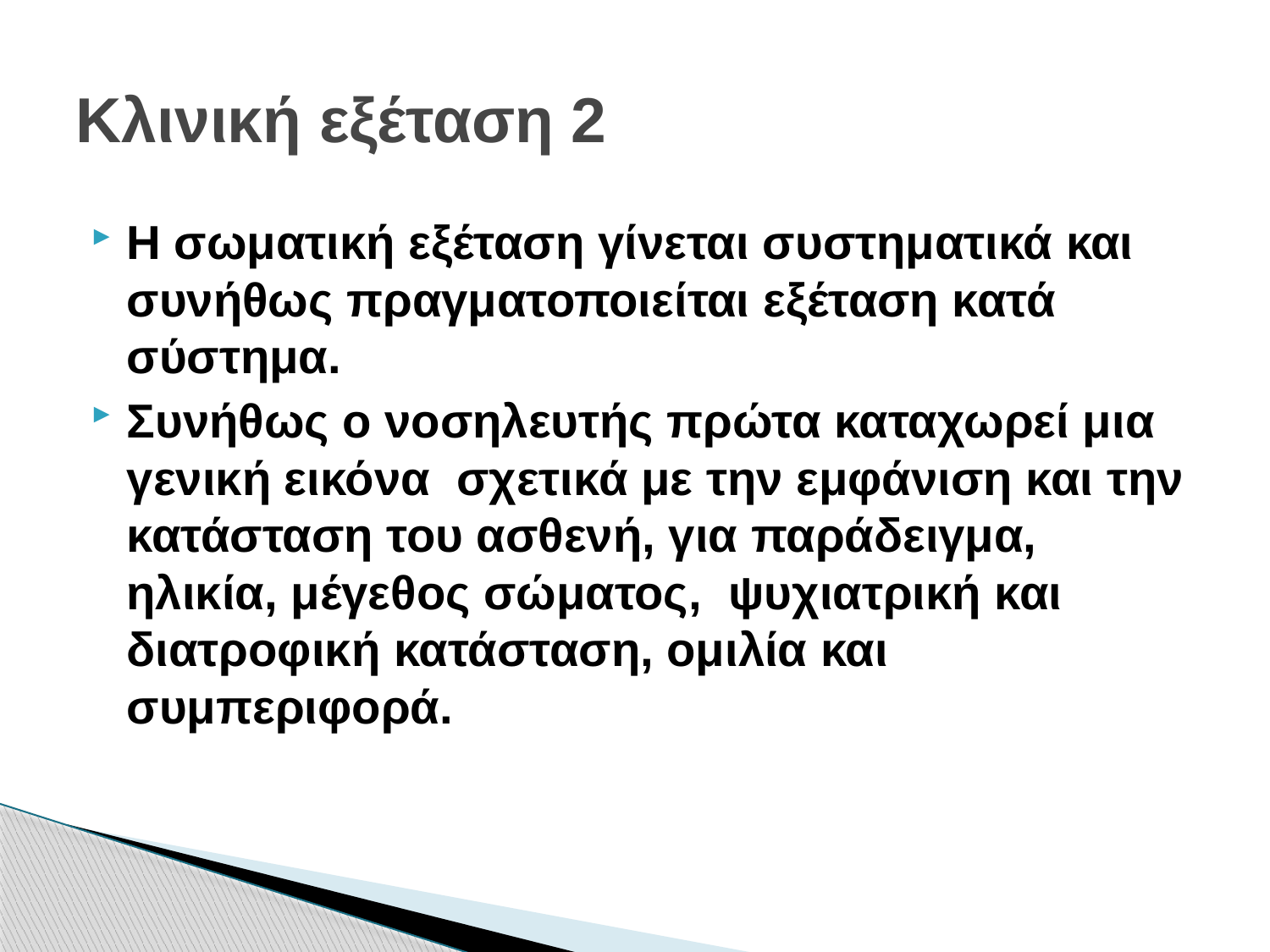

# Κλινική εξέταση 2
Η σωματική εξέταση γίνεται συστηματικά και συνήθως πραγματοποιείται εξέταση κατά σύστημα.
Συνήθως ο νοσηλευτής πρώτα καταχωρεί μια γενική εικόνα  σχετικά με την εμφάνιση και την κατάσταση του ασθενή, για παράδειγμα, ηλικία, μέγεθος σώματος,  ψυχιατρική και διατροφική κατάσταση, ομιλία και συμπεριφορά.